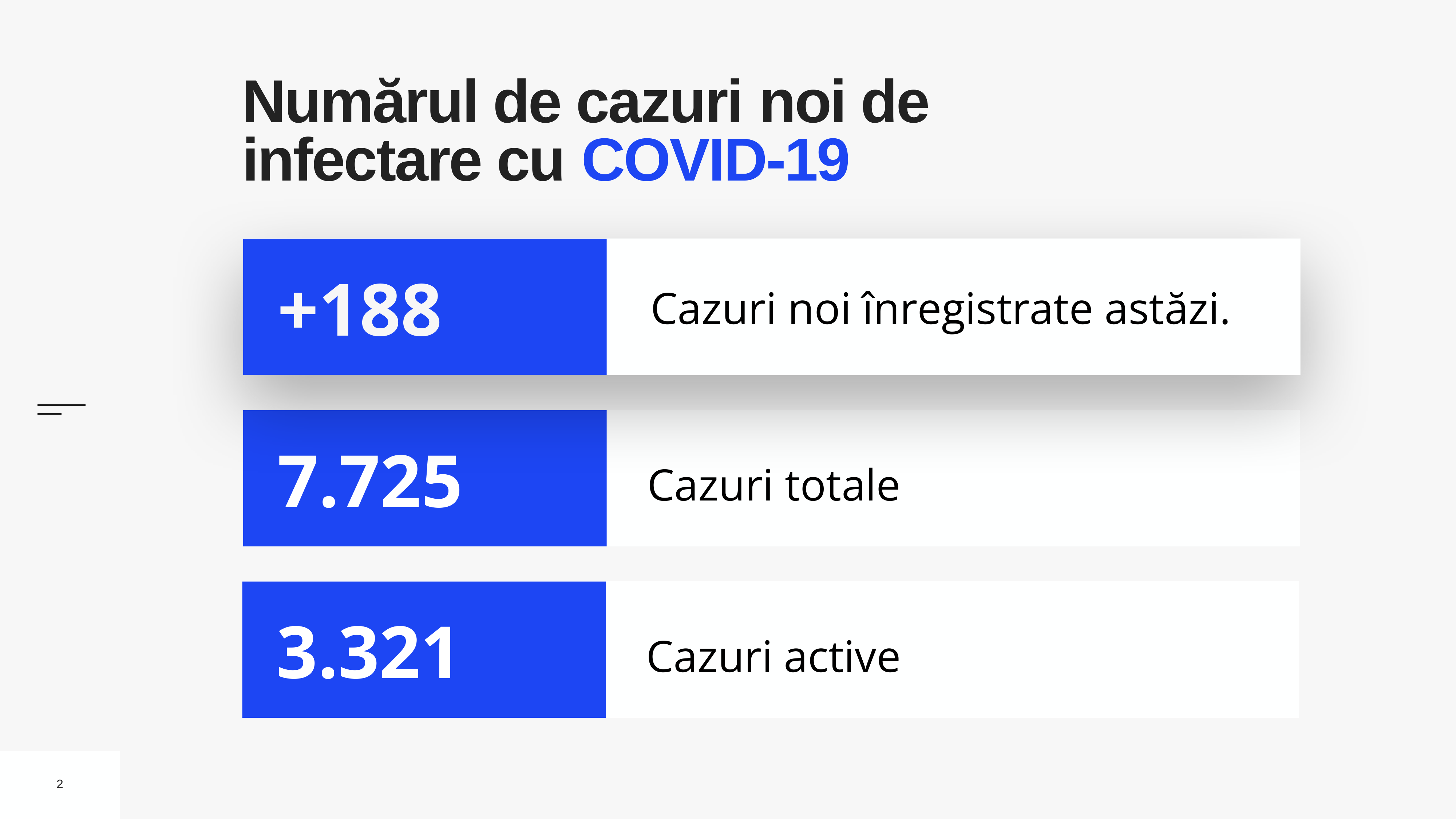

# Numărul de cazuri noi de
infectare cu COVID-19

Cazuri noi înregistrate astăzi.

+188

Cazuri totale

7.725

Cazuri active

3.321
2